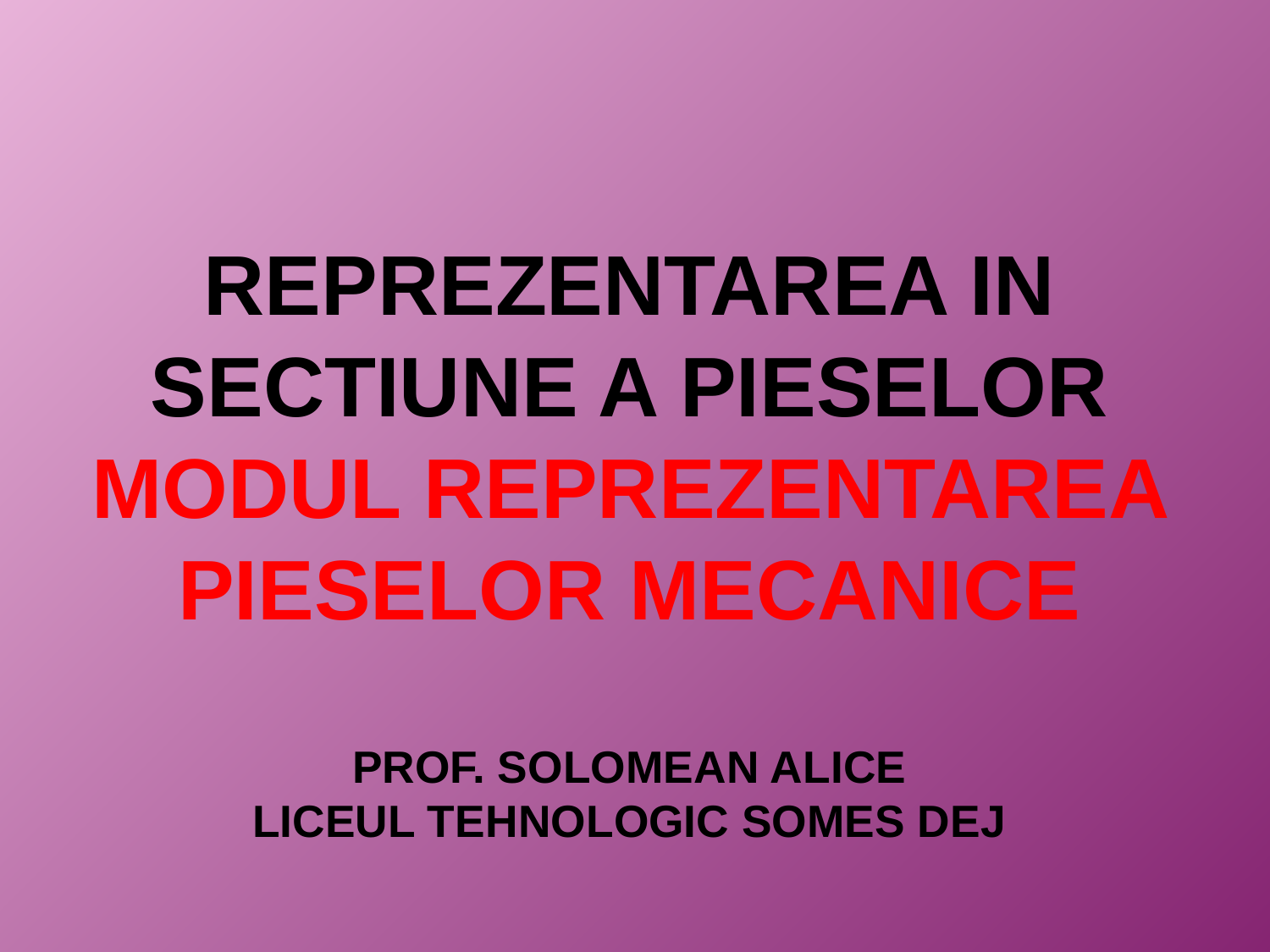

# reprezentarea in sectiune a pieselor modul Reprezentarea pieselor mecanice Prof. Solomean Alice Liceul tehnologic somes dej